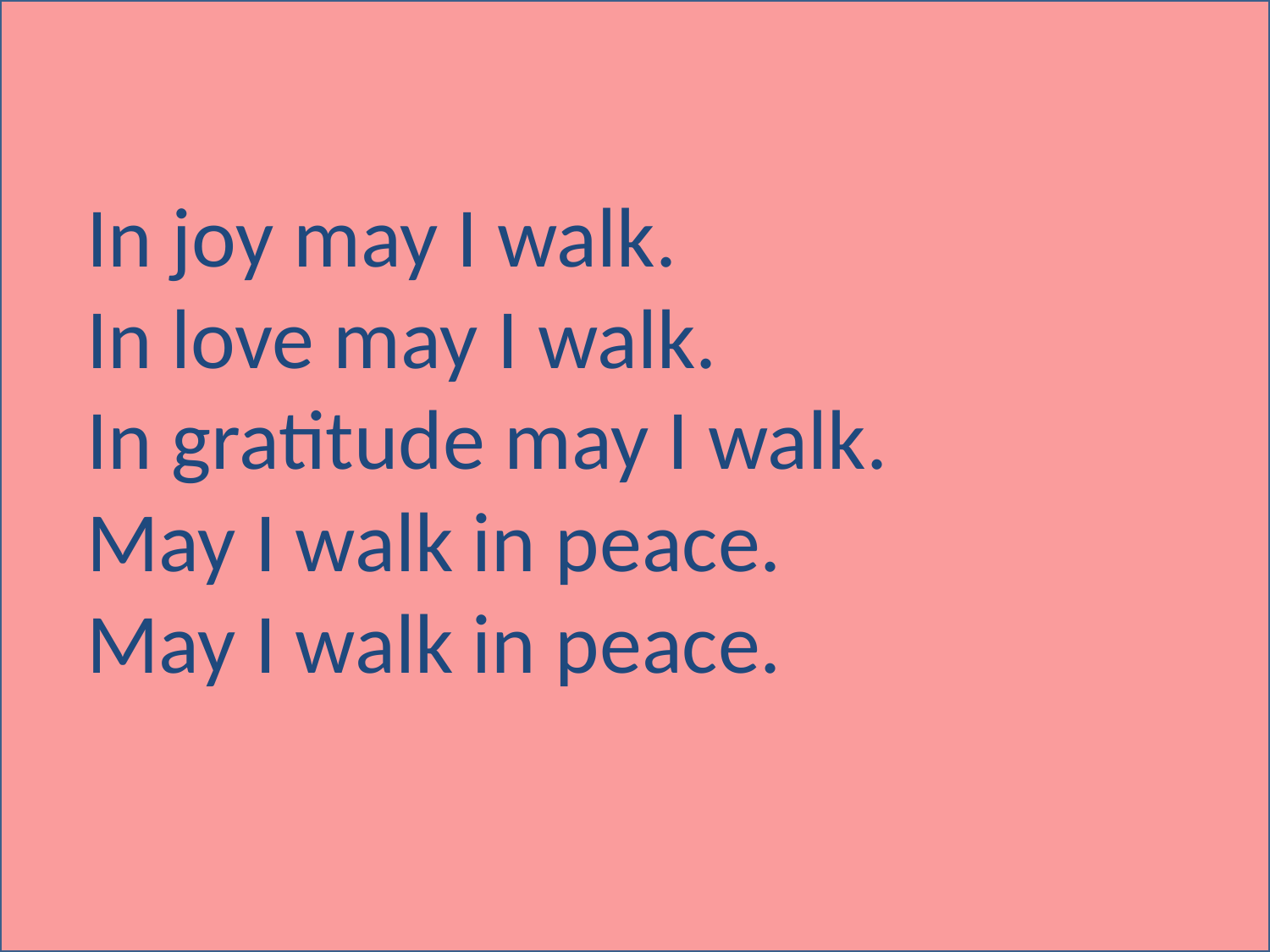

In joy may I walk.
In love may I walk.
In gratitude may I walk.
May I walk in peace.
May I walk in peace.